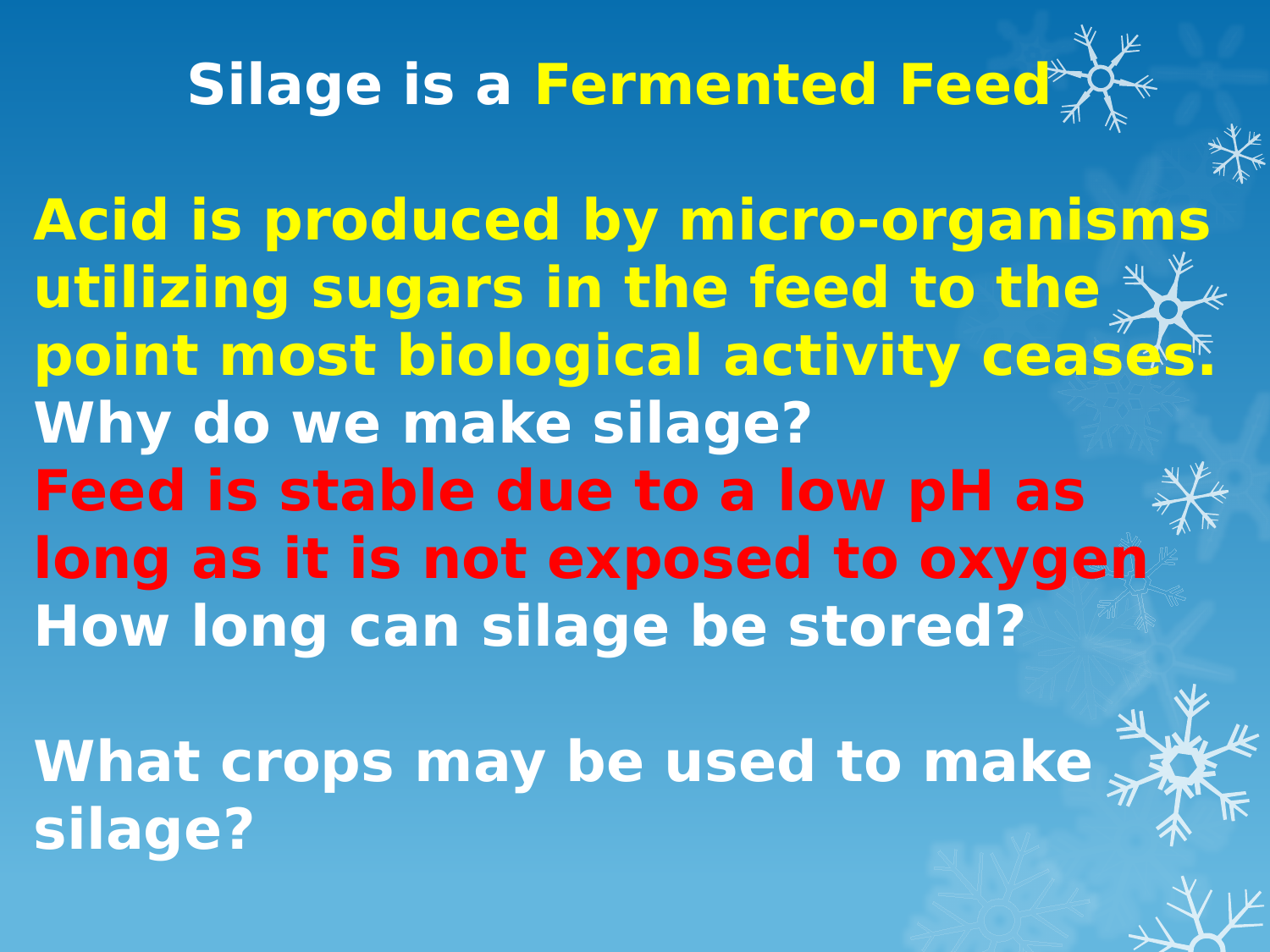

Silage is a Fermented Feed

Acid is produced by micro-organisms
utilizing sugars in the feed to the    point most biological activity ceases.
Why do we make silage?
Feed is stable due to a low pH as long as it is not exposed to oxygen
How long can silage be stored?

What crops may be used to make silage?